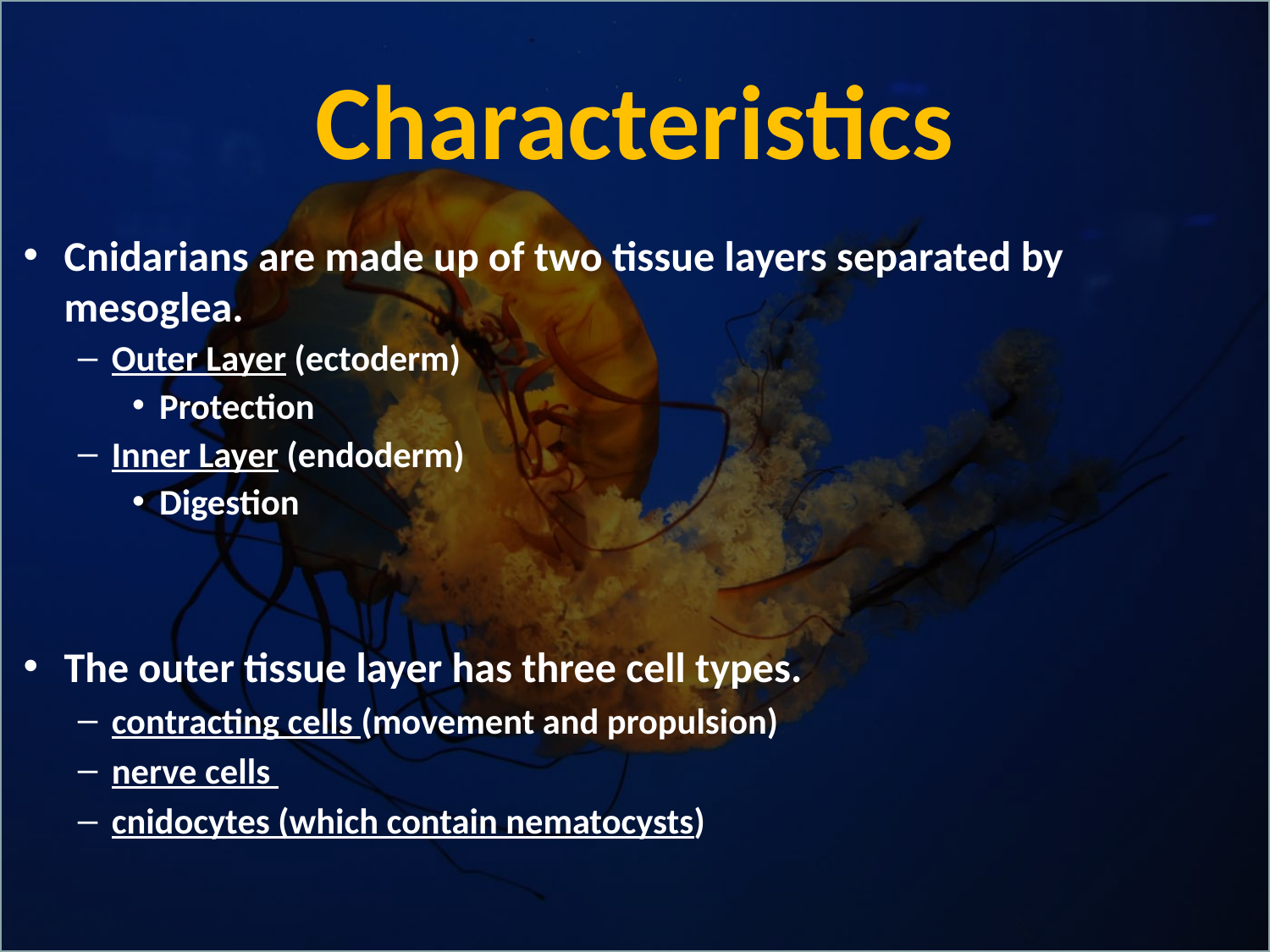

# Characteristics
Cnidarians are made up of two tissue layers separated by mesoglea.
Outer Layer (ectoderm)
Protection
Inner Layer (endoderm)
Digestion

The outer tissue layer has three cell types.
contracting cells (movement and propulsion)
nerve cells
cnidocytes (which contain nematocysts)